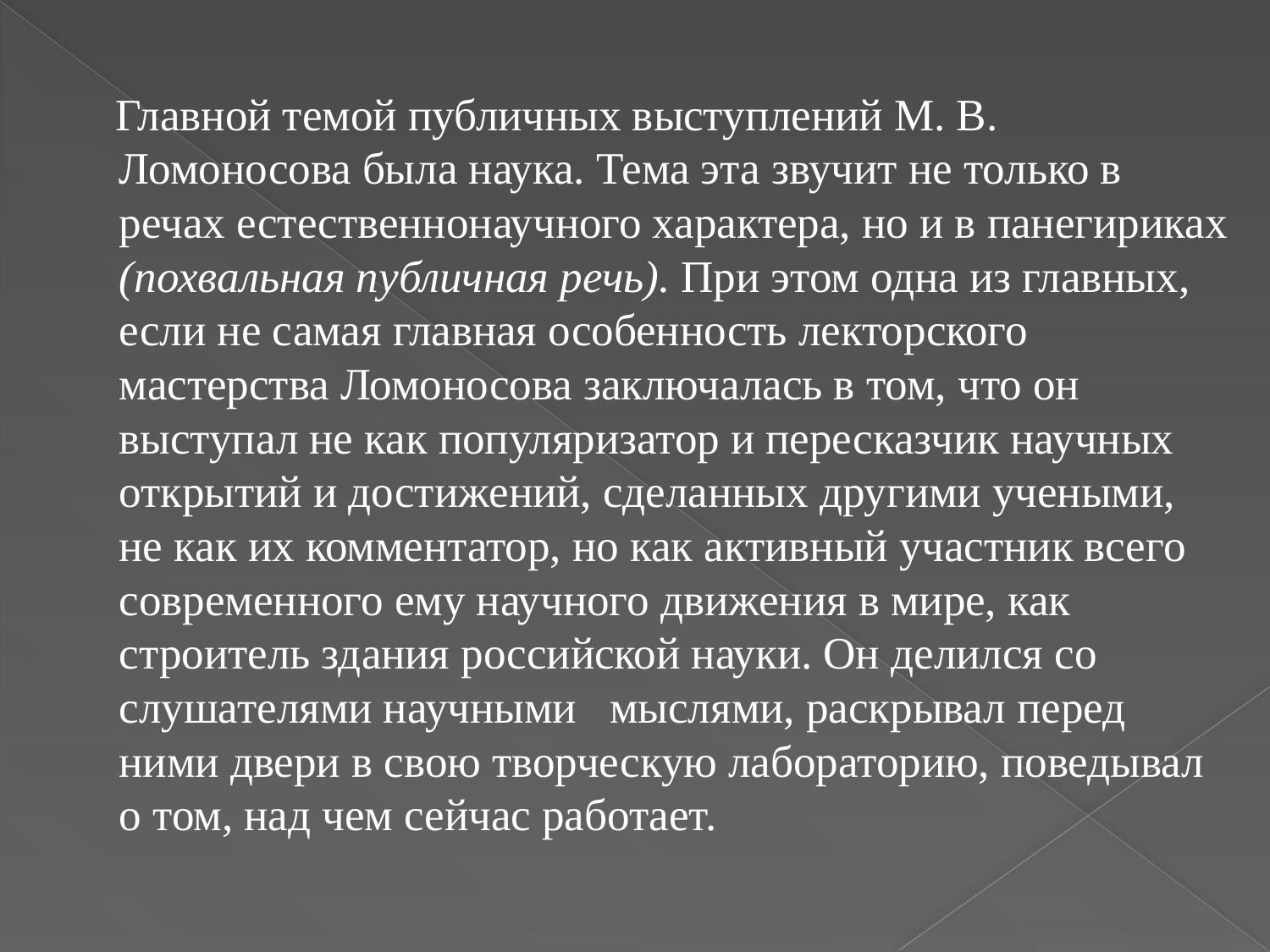

Главной темой публичных выступлений М. В. Ломоносова была наука. Тема эта звучит не только в речах естественнонаучного характера, но и в панегириках (похвальная публичная речь). При этом одна из главных, если не самая главная особенность лекторского мастерства Ломоносова заключалась в том, что он выступал не как популяризатор и пересказчик научных открытий и достижений, сделанных другими учеными, не как их комментатор, но как активный участник всего современного ему научного движения в мире, как строитель здания российской науки. Он делился со слушателями научными   мыслями, раскрывал перед ними двери в свою творческую лабораторию, поведывал о том, над чем сейчас работает.